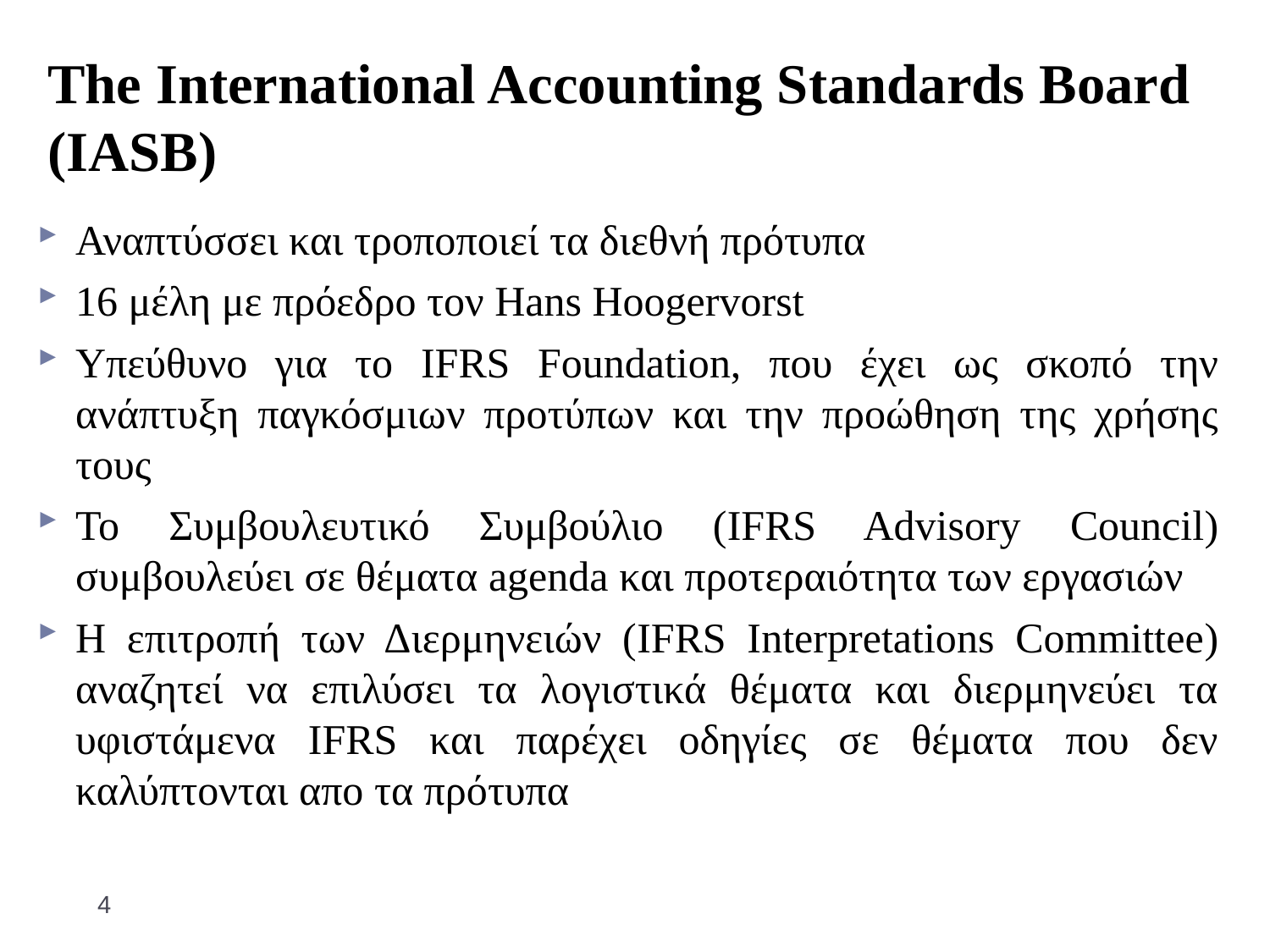

# The International Accounting Standards Board (IASB)
Αναπτύσσει και τροποποιεί τα διεθνή πρότυπα
16 μέλη με πρόεδρο τον Hans Hoogervorst
Υπεύθυνο για το IFRS Foundation, που έχει ως σκοπό την ανάπτυξη παγκόσμιων προτύπων και την προώθηση της χρήσης τους
Το Συμβουλευτικό Συμβούλιο (IFRS Advisory Council) συμβουλεύει σε θέματα agenda και προτεραιότητα των εργασιών
Η επιτροπή των Διερμηνειών (IFRS Interpretations Committee) αναζητεί να επιλύσει τα λογιστικά θέματα και διερμηνεύει τα υφιστάμενα IFRS και παρέχει οδηγίες σε θέματα που δεν καλύπτονται απο τα πρότυπα
4